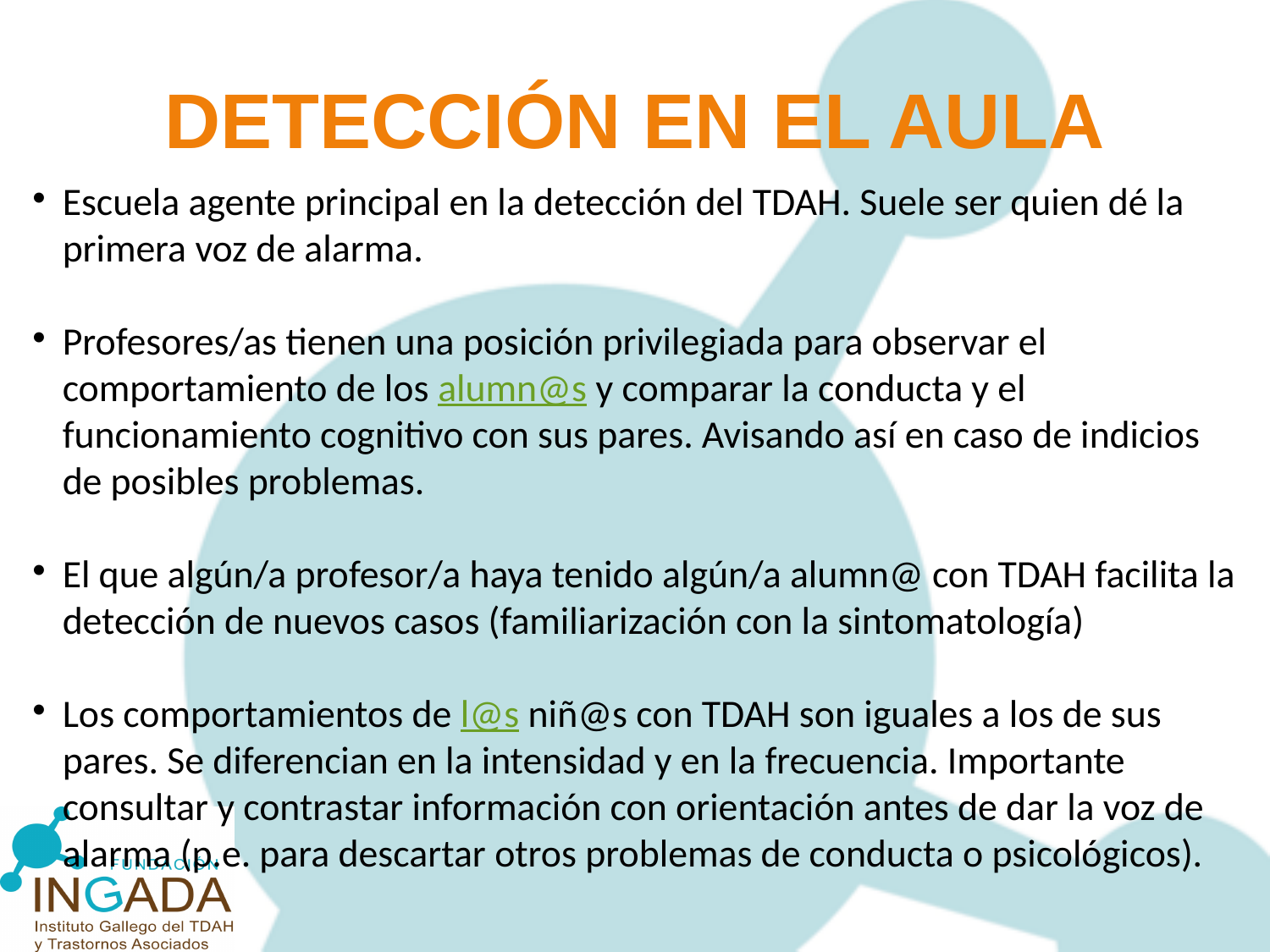

DETECCIÓN EN EL AULA
Escuela agente principal en la detección del TDAH. Suele ser quien dé la primera voz de alarma.

Profesores/as tienen una posición privilegiada para observar el comportamiento de los alumn@s y comparar la conducta y el funcionamiento cognitivo con sus pares. Avisando así en caso de indicios de posibles problemas.

El que algún/a profesor/a haya tenido algún/a alumn@ con TDAH facilita la detección de nuevos casos (familiarización con la sintomatología)

Los comportamientos de l@s niñ@s con TDAH son iguales a los de sus pares. Se diferencian en la intensidad y en la frecuencia. Importante consultar y contrastar información con orientación antes de dar la voz de alarma (p.e. para descartar otros problemas de conducta o psicológicos).